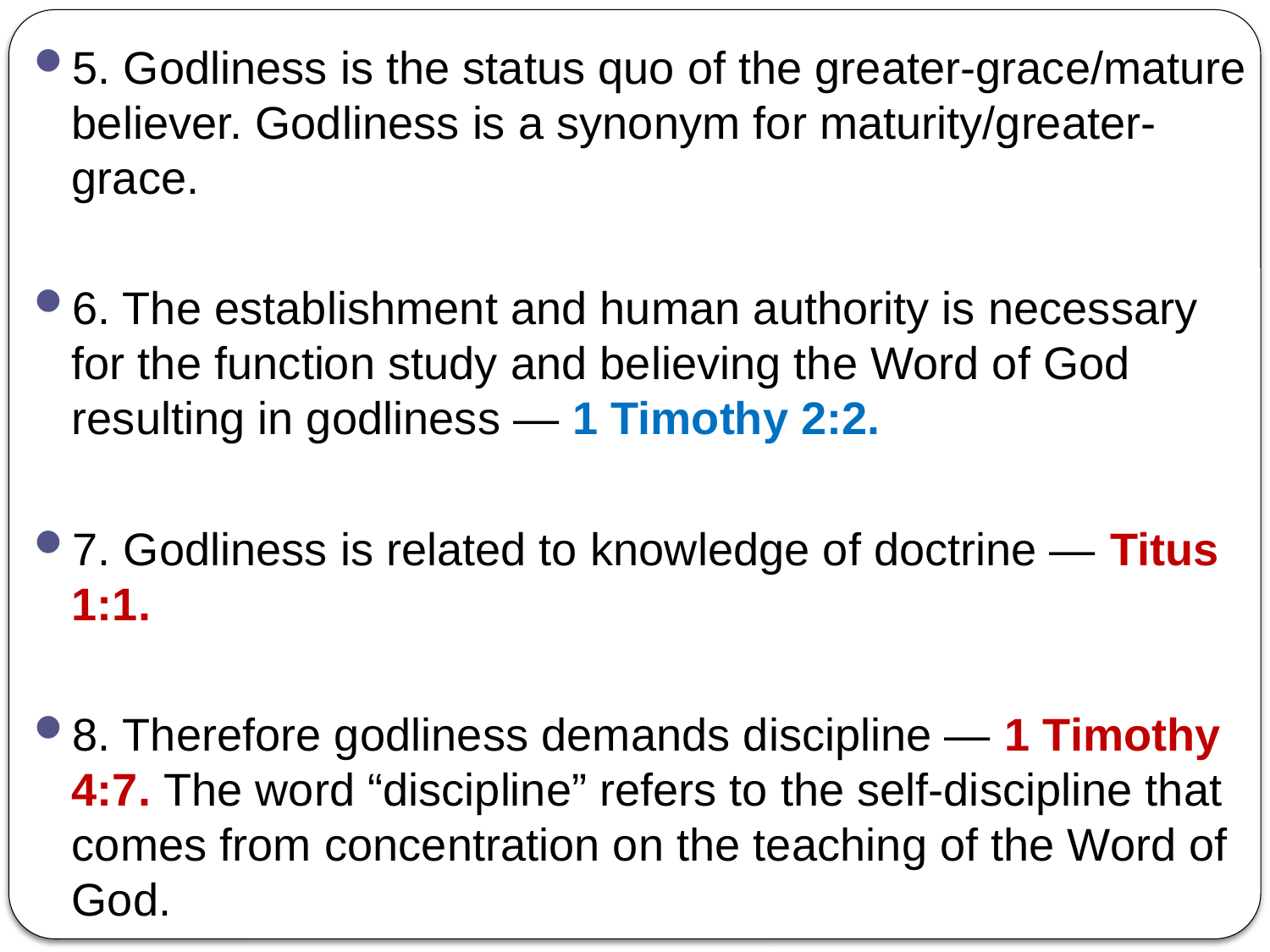

5. Godliness is the status quo of the greater-grace/mature believer. Godliness is a synonym for maturity/greater-grace.

6. The establishment and human authority is necessary for the function study and believing the Word of God resulting in godliness — 1 Timothy 2:2.

7. Godliness is related to knowledge of doctrine — Titus 1:1.

8. Therefore godliness demands discipline — 1 Timothy 4:7. The word “discipline” refers to the self-discipline that comes from concentration on the teaching of the Word of God.